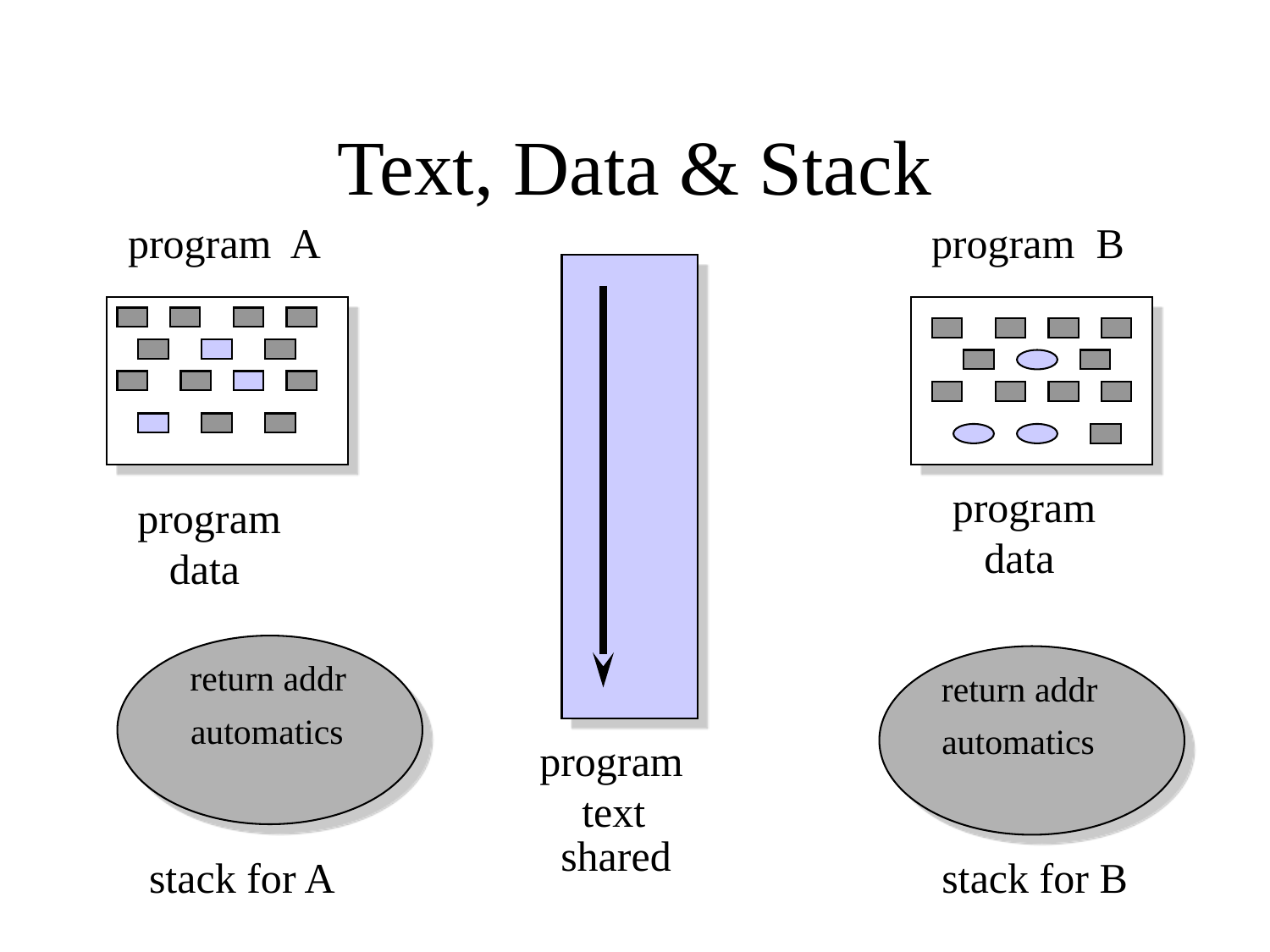

# Text, Data & Stack
program  A
 program  B

 program
    data
program
   data

return addr
return addr
      automatics
automatics
program
    text
shared
stack for A
stack for B